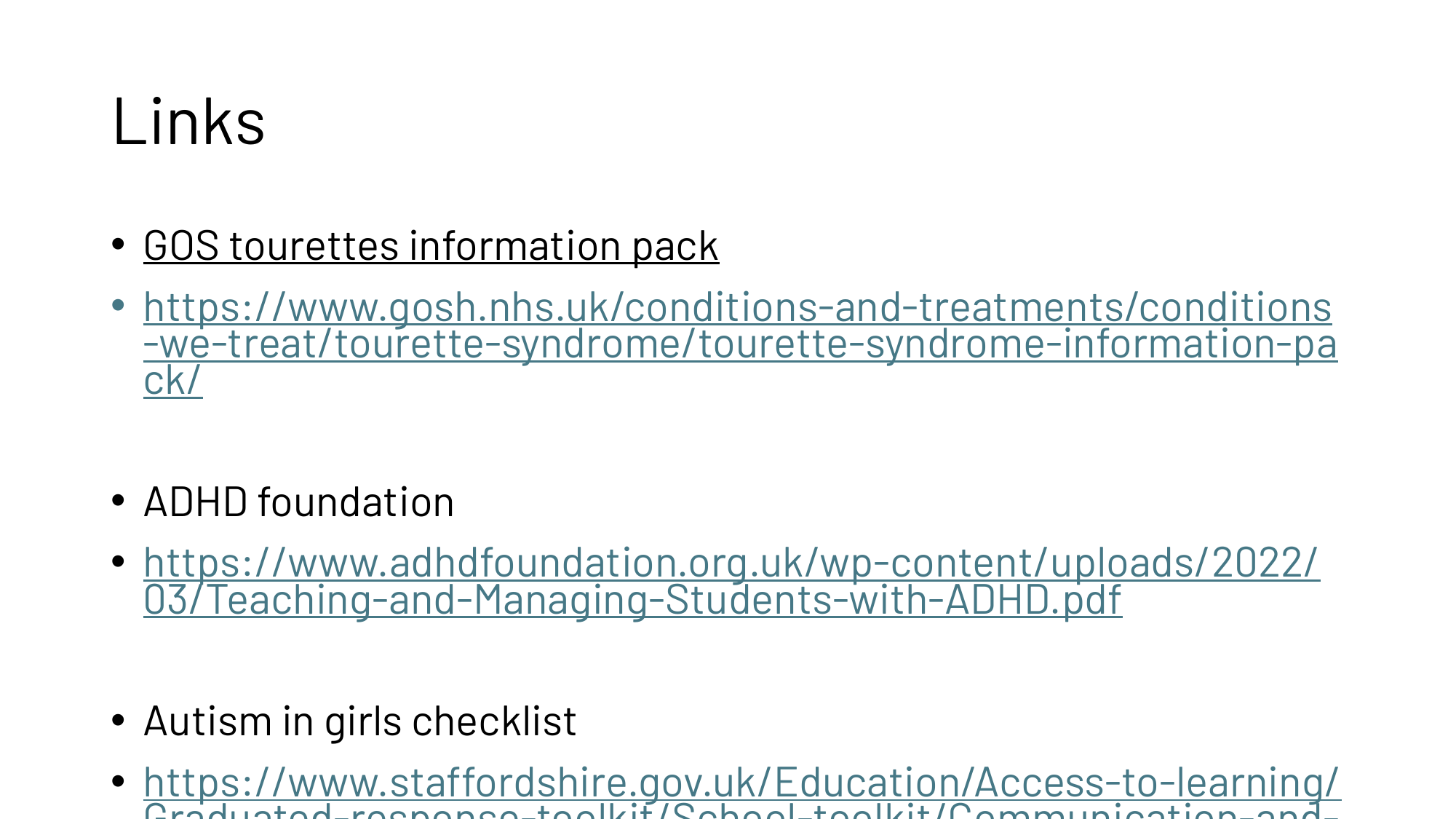

# Links
GOS tourettes information pack
https://www.gosh.nhs.uk/conditions-and-treatments/conditions-we-treat/tourette-syndrome/tourette-syndrome-information-pack/

ADHD foundation
https://www.adhdfoundation.org.uk/wp-content/uploads/2022/03/Teaching-and-Managing-Students-with-ADHD.pdf

Autism in girls checklist
https://www.staffordshire.gov.uk/Education/Access-to-learning/Graduated-response-toolkit/School-toolkit/Communication-and-interaction/Social-communication-autism/SEN-support-in-school/Autism-in-Girls-checklist.pdf